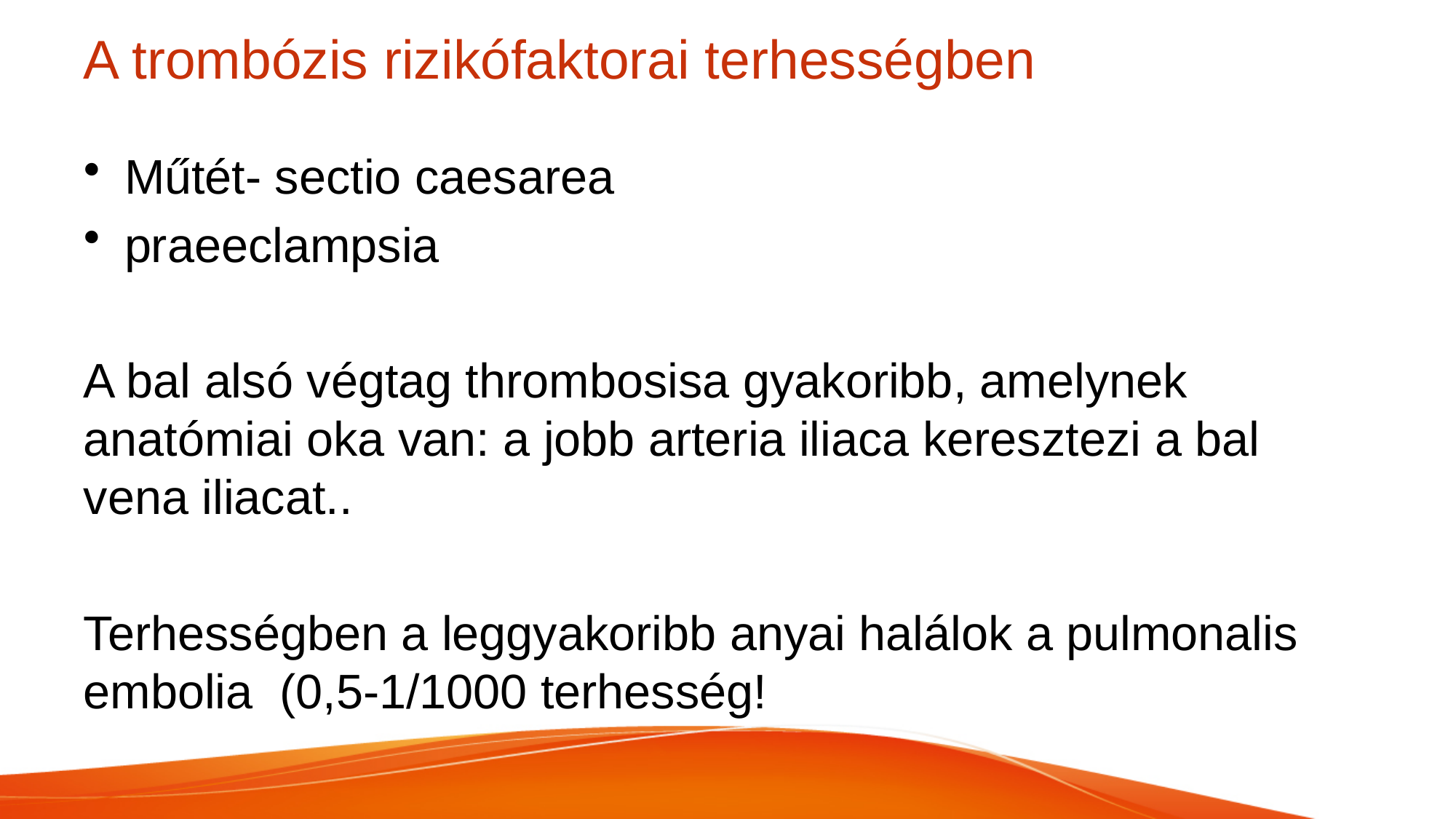

# A trombózis rizikófaktorai terhességben
Műtét- sectio caesarea
praeeclampsia

A bal alsó végtag thrombosisa gyakoribb, amelynek anatómiai oka van: a jobb arteria iliaca keresztezi a bal vena iliacat..

Terhességben a leggyakoribb anyai halálok a pulmonalis embolia  (0,5-1/1000 terhesség!